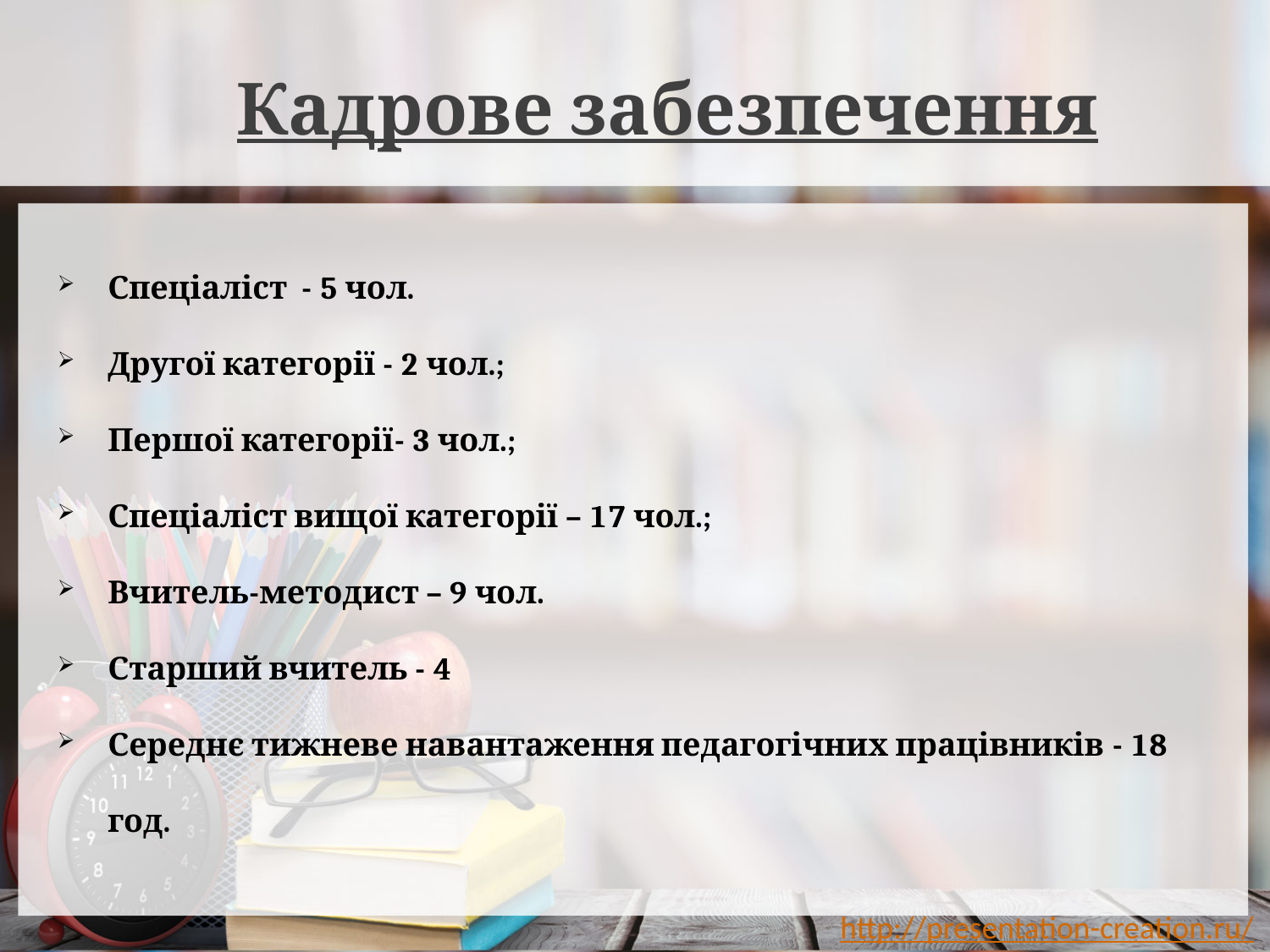

# Кадрове забезпечення
Спеціаліст  - 5 чол.
Другої категорії - 2 чол.;
Першої категорії- 3 чол.;
Спеціаліст вищої категорії – 17 чол.;
Вчитель-методист – 9 чол.
Старший вчитель - 4
Середнє тижневе навантаження педагогічних працівників - 18 год.